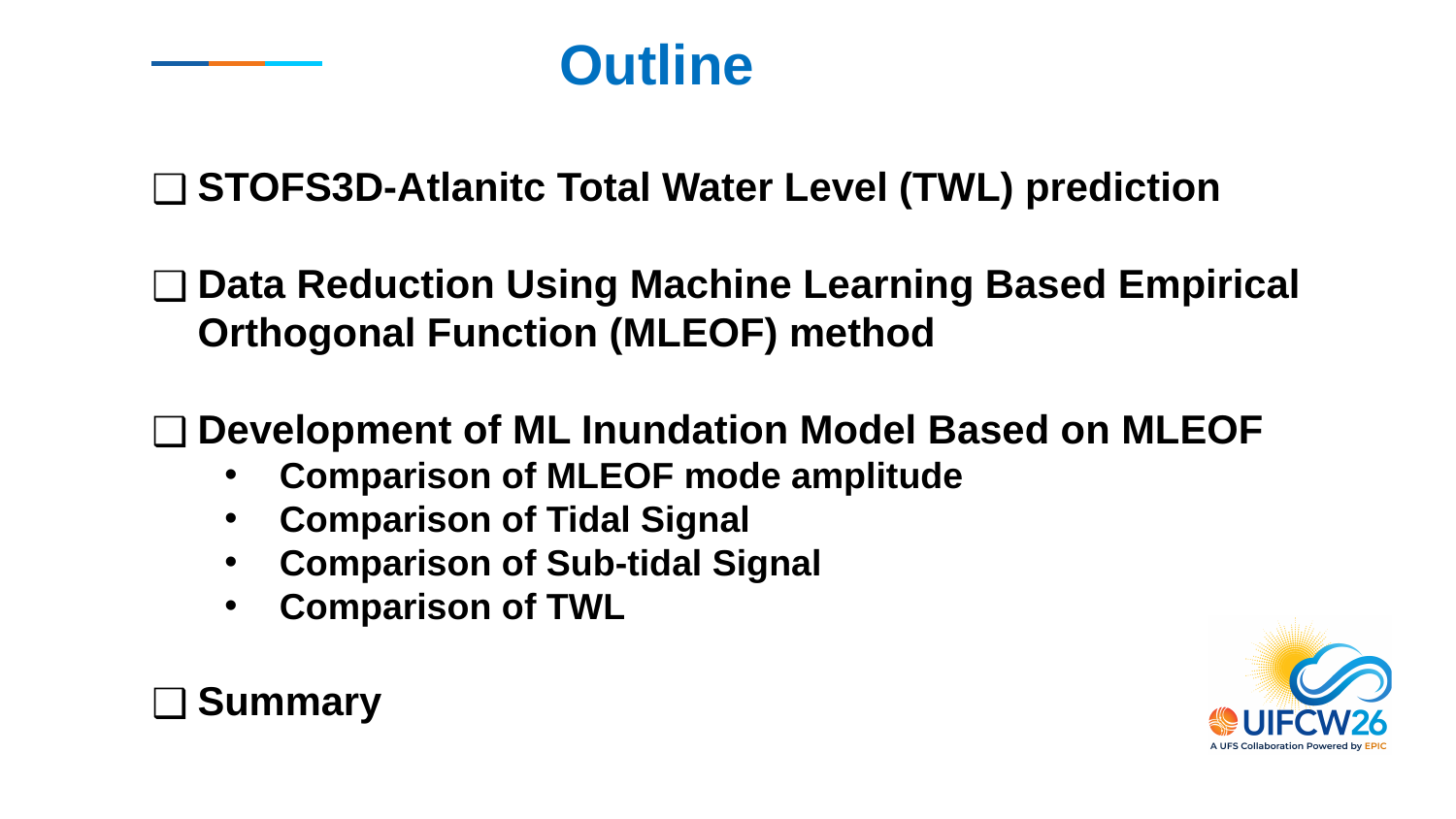

# Outline
STOFS3D-Atlanitc Total Water Level (TWL) prediction

Data Reduction Using Machine Learning Based Empirical Orthogonal Function (MLEOF) method

Development of ML Inundation Model Based on MLEOF
Comparison of MLEOF mode amplitude
Comparison of Tidal Signal
Comparison of Sub-tidal Signal
Comparison of TWL

Summary